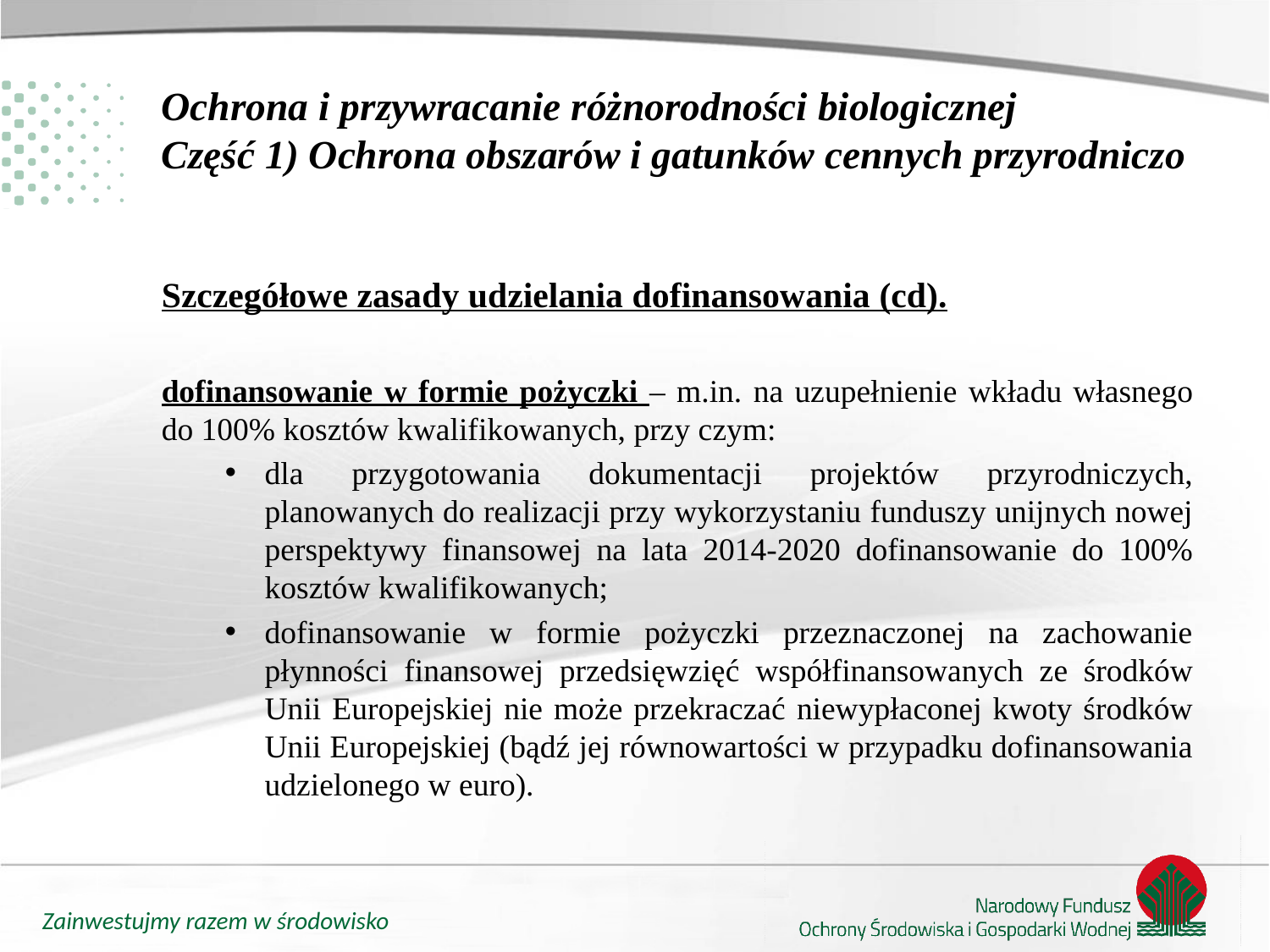

# Ochrona i przywracanie różnorodności biologicznej Część 1) Ochrona obszarów i gatunków cennych przyrodniczo
Szczegółowe zasady udzielania dofinansowania (cd).

dofinansowanie w formie pożyczki – m.in. na uzupełnienie wkładu własnego do 100% kosztów kwalifikowanych, przy czym:
dla przygotowania dokumentacji projektów przyrodniczych, planowanych do realizacji przy wykorzystaniu funduszy unijnych nowej perspektywy finansowej na lata 2014-2020 dofinansowanie do 100% kosztów kwalifikowanych;
dofinansowanie w formie pożyczki przeznaczonej na zachowanie płynności finansowej przedsięwzięć współfinansowanych ze środków Unii Europejskiej nie może przekraczać niewypłaconej kwoty środków Unii Europejskiej (bądź jej równowartości w przypadku dofinansowania udzielonego w euro).